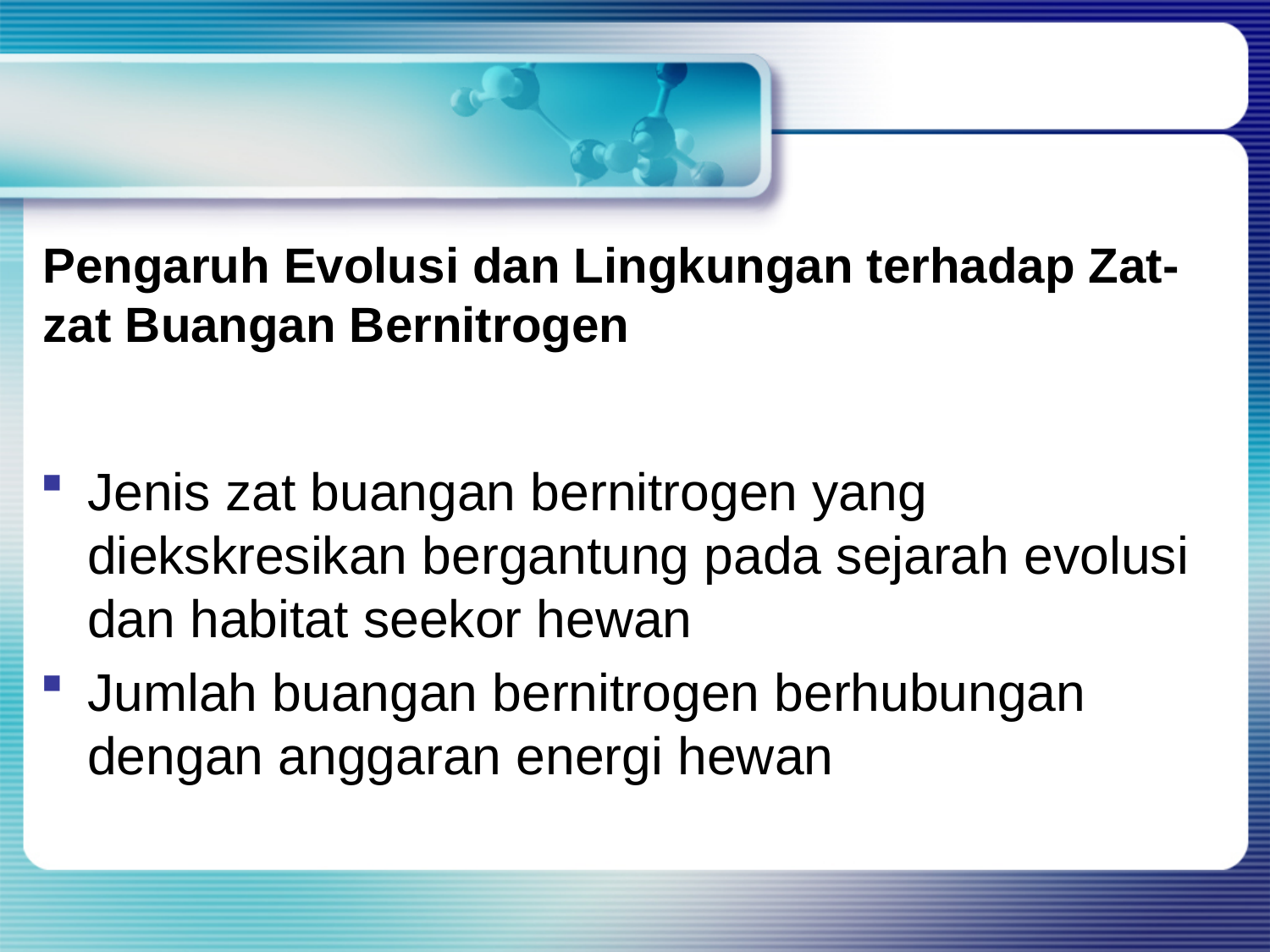

# Pengaruh Evolusi dan Lingkungan terhadap Zat-zat Buangan Bernitrogen
Jenis zat buangan bernitrogen yang diekskresikan bergantung pada sejarah evolusi dan habitat seekor hewan
Jumlah buangan bernitrogen berhubungan dengan anggaran energi hewan